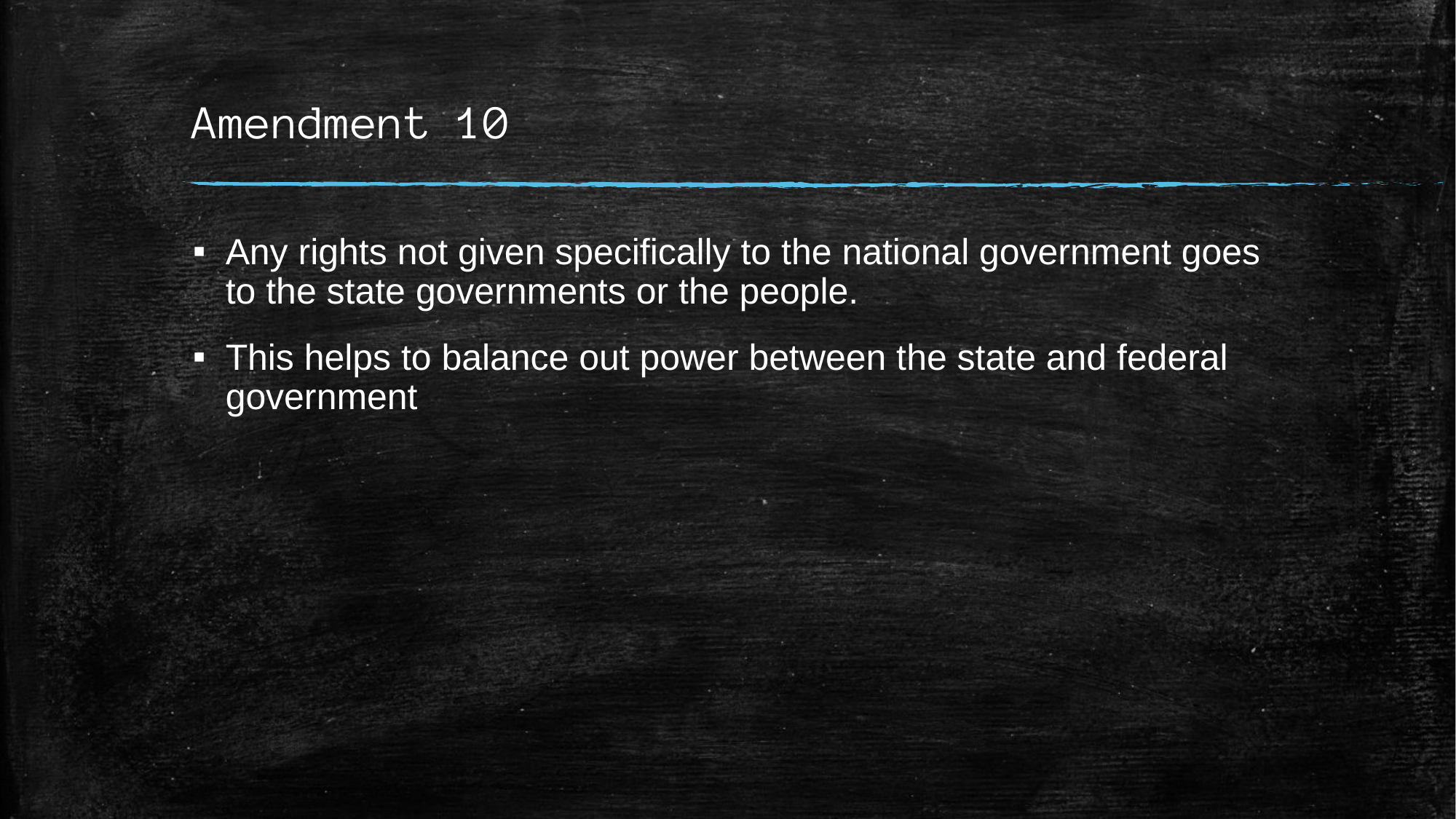

# Amendment 10
Any rights not given specifically to the national government goes to the state governments or the people.
This helps to balance out power between the state and federal government